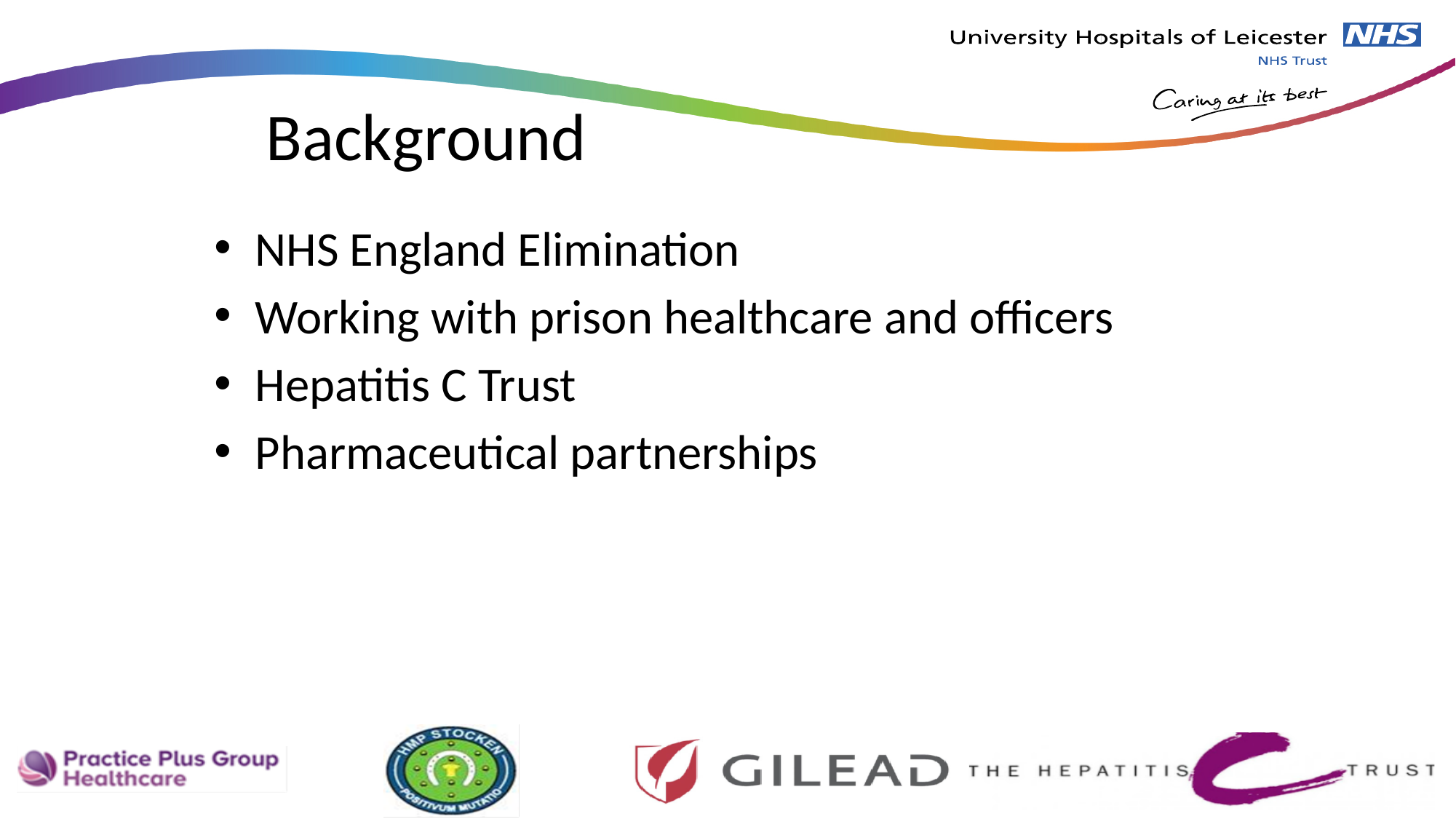

# Background
NHS England Elimination
Working with prison healthcare and officers
Hepatitis C Trust
Pharmaceutical partnerships